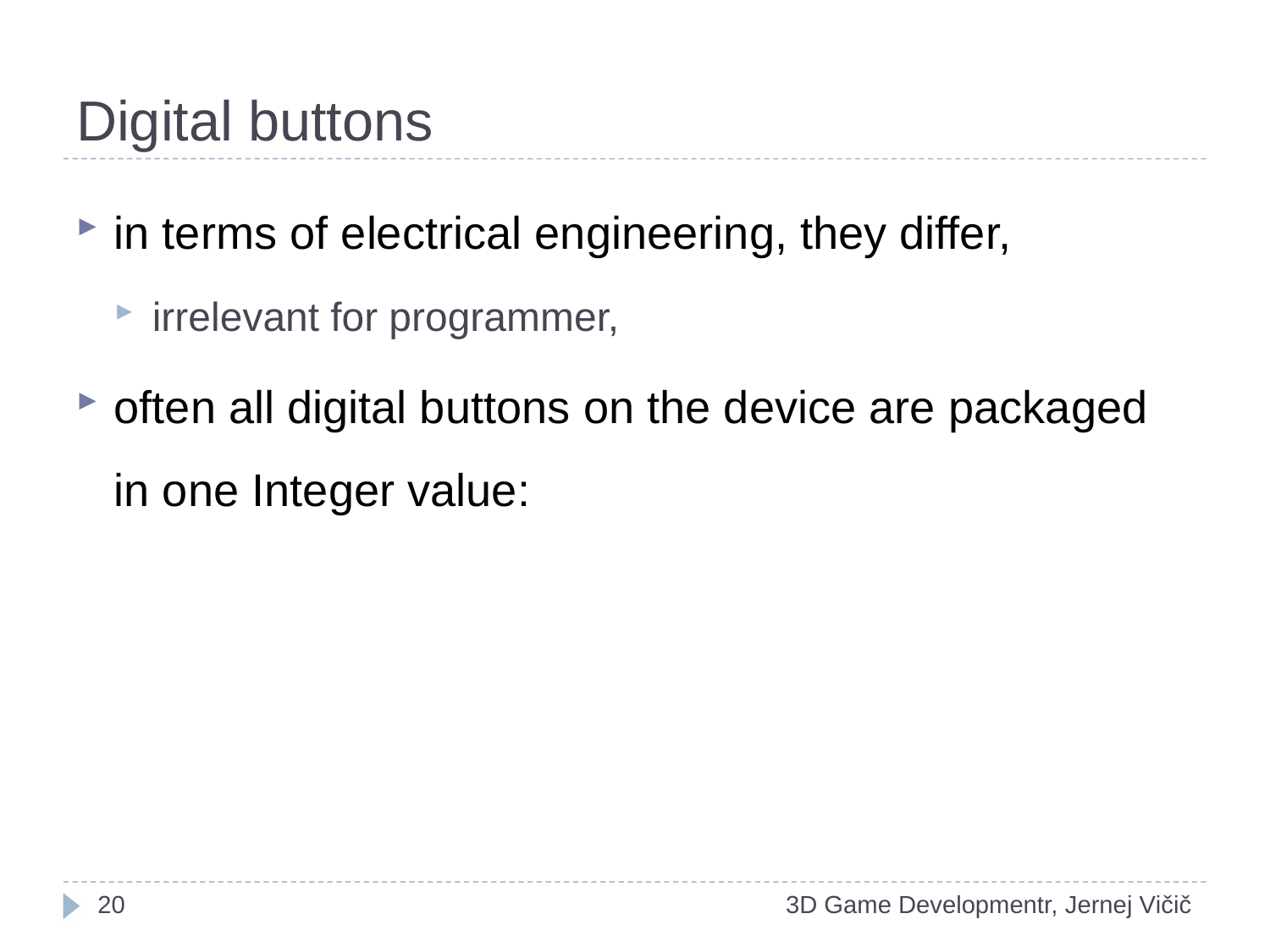

# Digital buttons
in terms of electrical engineering, they differ,
irrelevant for programmer,
often all digital buttons on the device are packaged in one Integer value:
20
3D Game Developmentr, Jernej Vičič